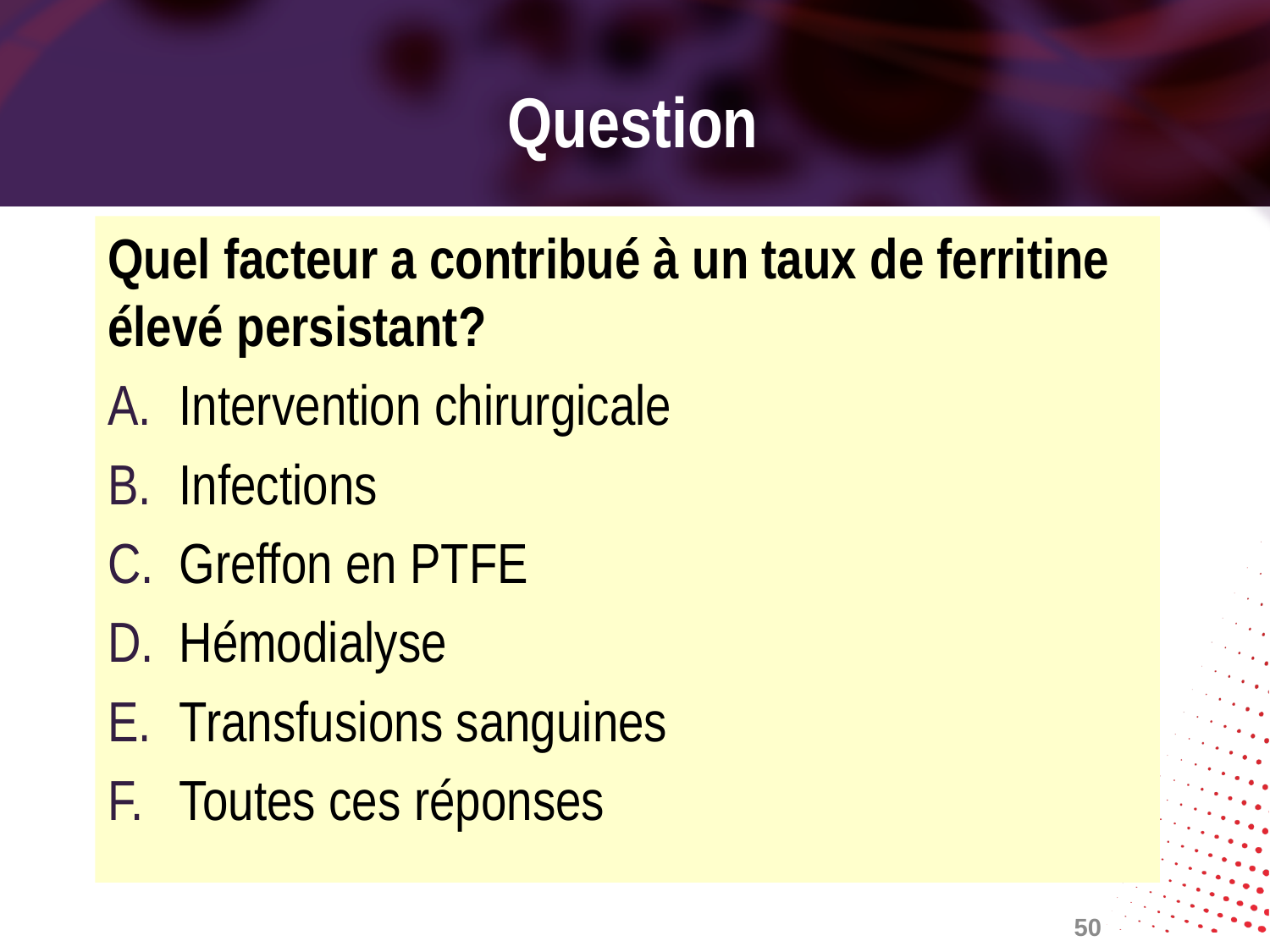

# Question
Quel facteur a contribué à un taux de ferritine élevé persistant?
Intervention chirurgicale
Infections
Greffon en PTFE
Hémodialyse
Transfusions sanguines
Toutes ces réponses

50